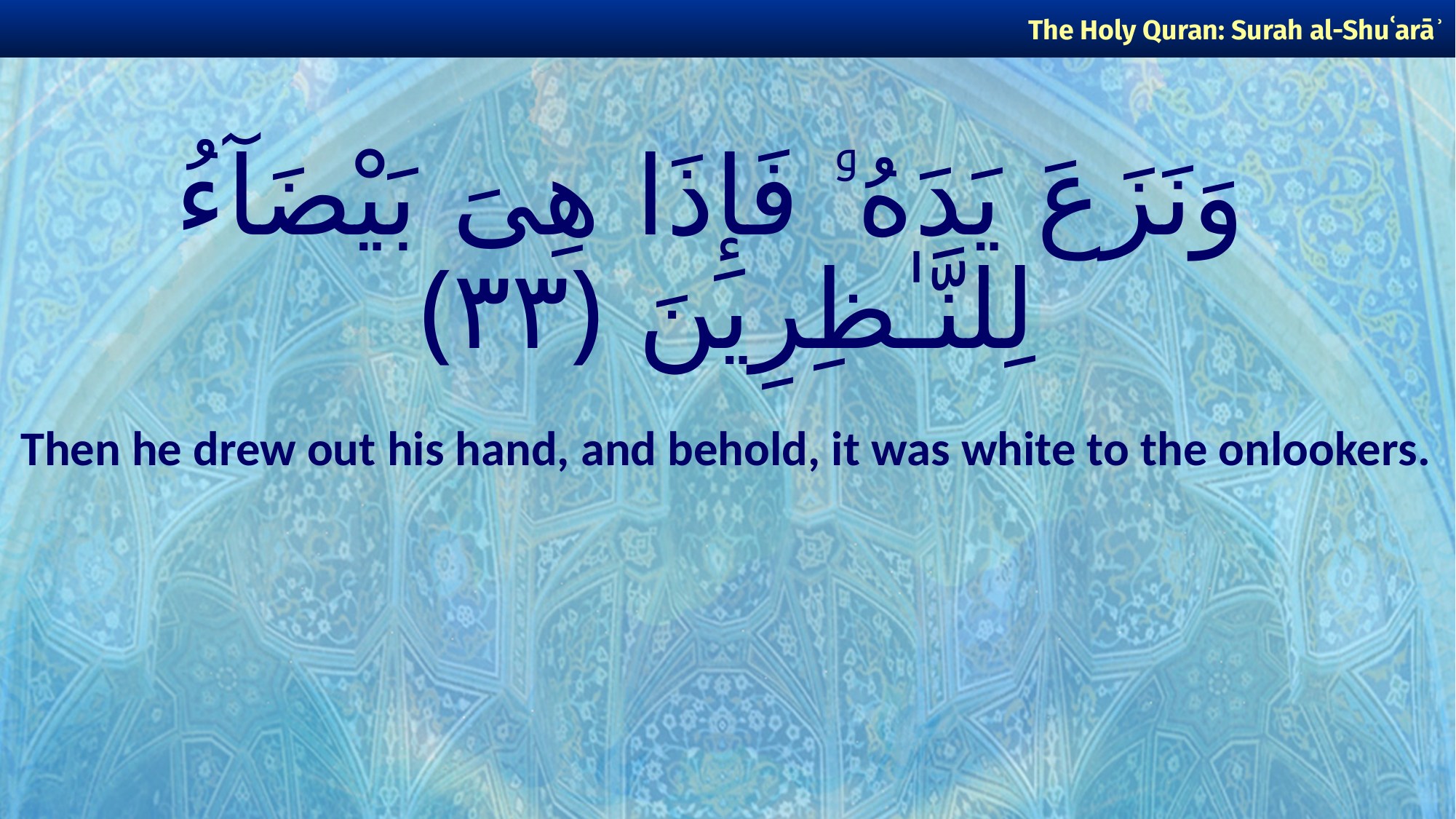

The Holy Quran: Surah al-Shuʿarāʾ
# وَنَزَعَ يَدَهُۥ فَإِذَا هِىَ بَيْضَآءُ لِلنَّـٰظِرِينَ ﴿٣٣﴾
Then he drew out his hand, and behold, it was white to the onlookers.